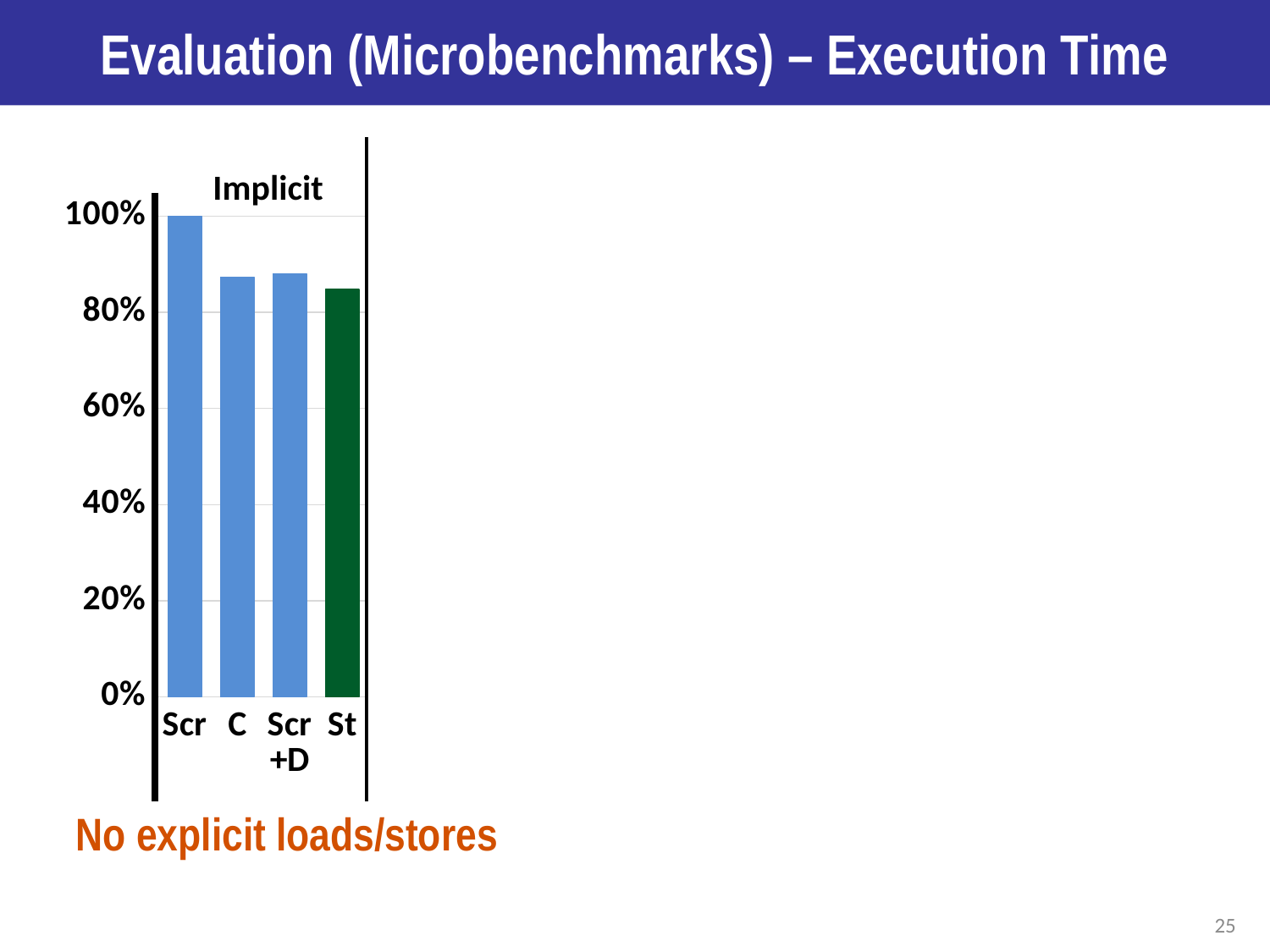

# Evaluation (Microbenchmarks) – Execution Time

### Chart

| Category | Execution Cycles |
|---|---|
| Scr | 100.0 |
| C | 87.28728309162548 |
| Scr+D | 87.999832341353 |
| St | 84.77240338670462 |
| Scr | 100.0 |
| C | 88.36629668139354 |
| Scr+D | 76.97658094569587 |
| St | 68.72417016069396 |
| Scr | 100.0 |
| C | 77.12521183885642 |
| Scr+D | 87.74476512069262 |
| St | 74.28736456594459 |
| Scr | 100.0 |
| C | 83.83770892868151 |
| Scr+D | 87.71406837852838 |
| St | 65.30396167841944 |
| Scr | 100.0 |
| C | 84.15412513513925 |
| Scr+D | 85.10881169656744 |
| St | 73.27197494794066 |
Implicit
No explicit loads/stores
25